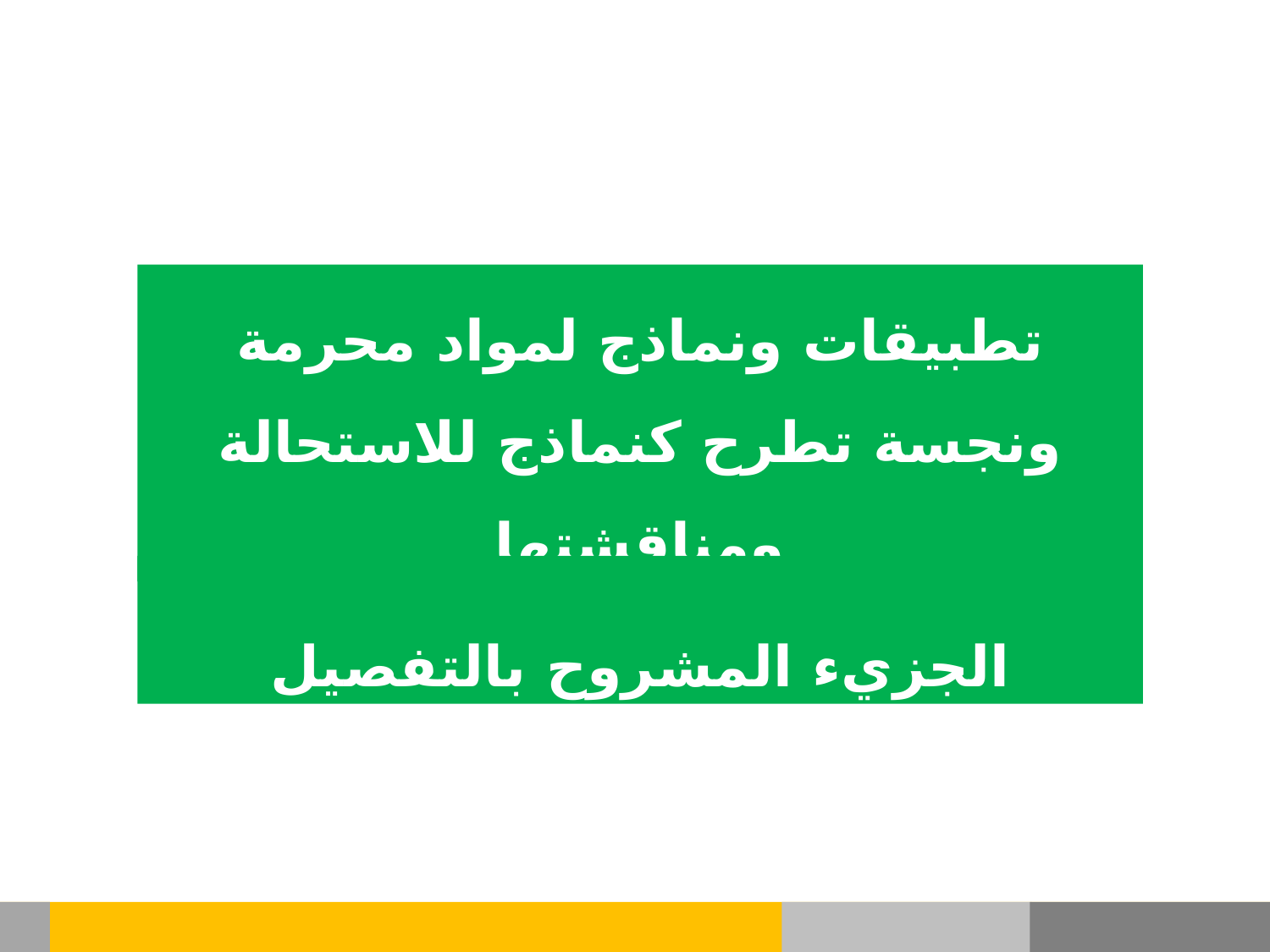

تطبيقات ونماذج لمواد محرمة ونجسة تطرح كنماذج للاستحالة ومناقشتها
الجزيء المشروح بالتفصيل